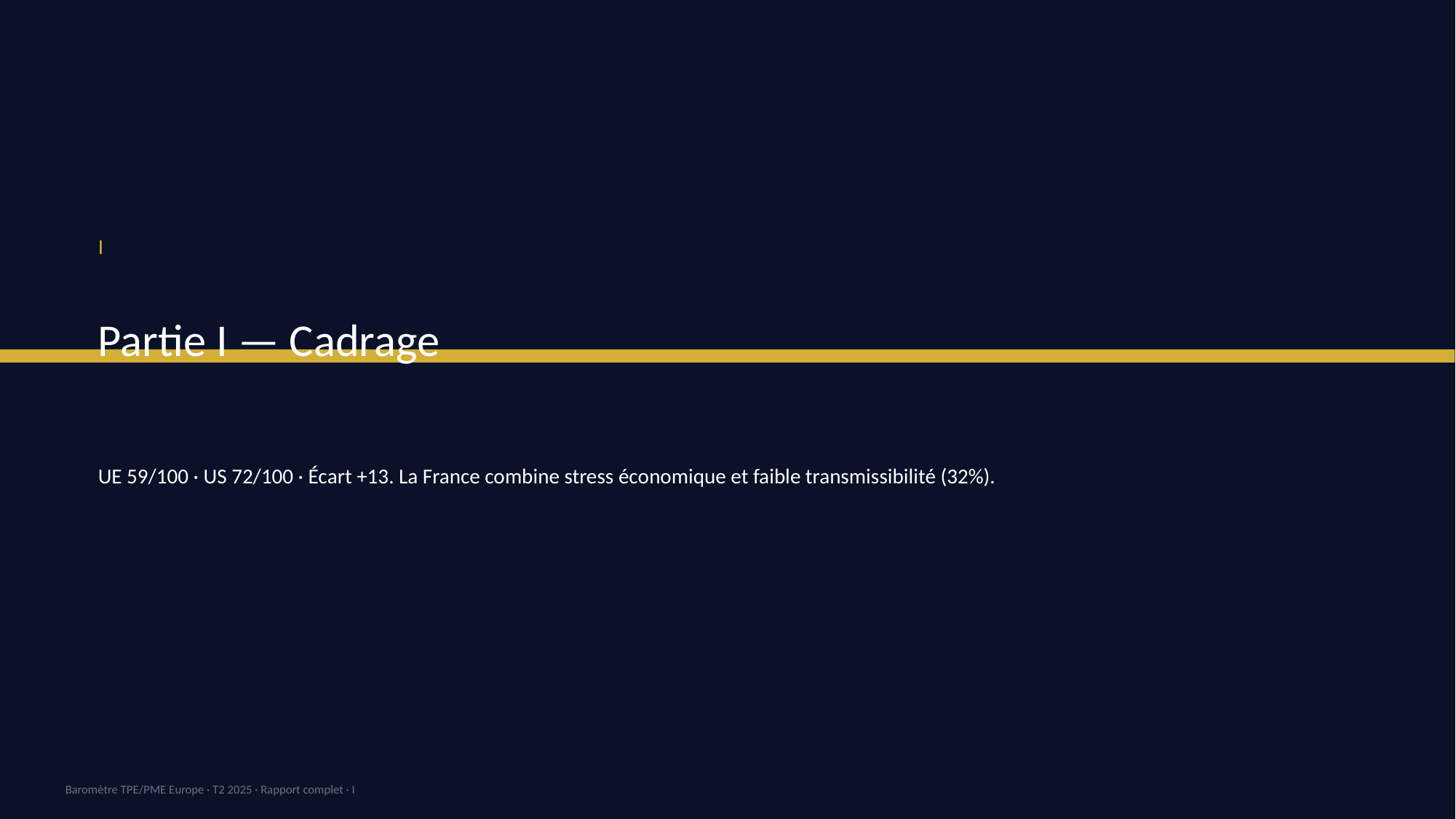

I
Partie I — Cadrage

UE 59/100 · US 72/100 · Écart +13. La France combine stress économique et faible transmissibilité (32%).
Baromètre TPE/PME Europe · T2 2025 · Rapport complet · I